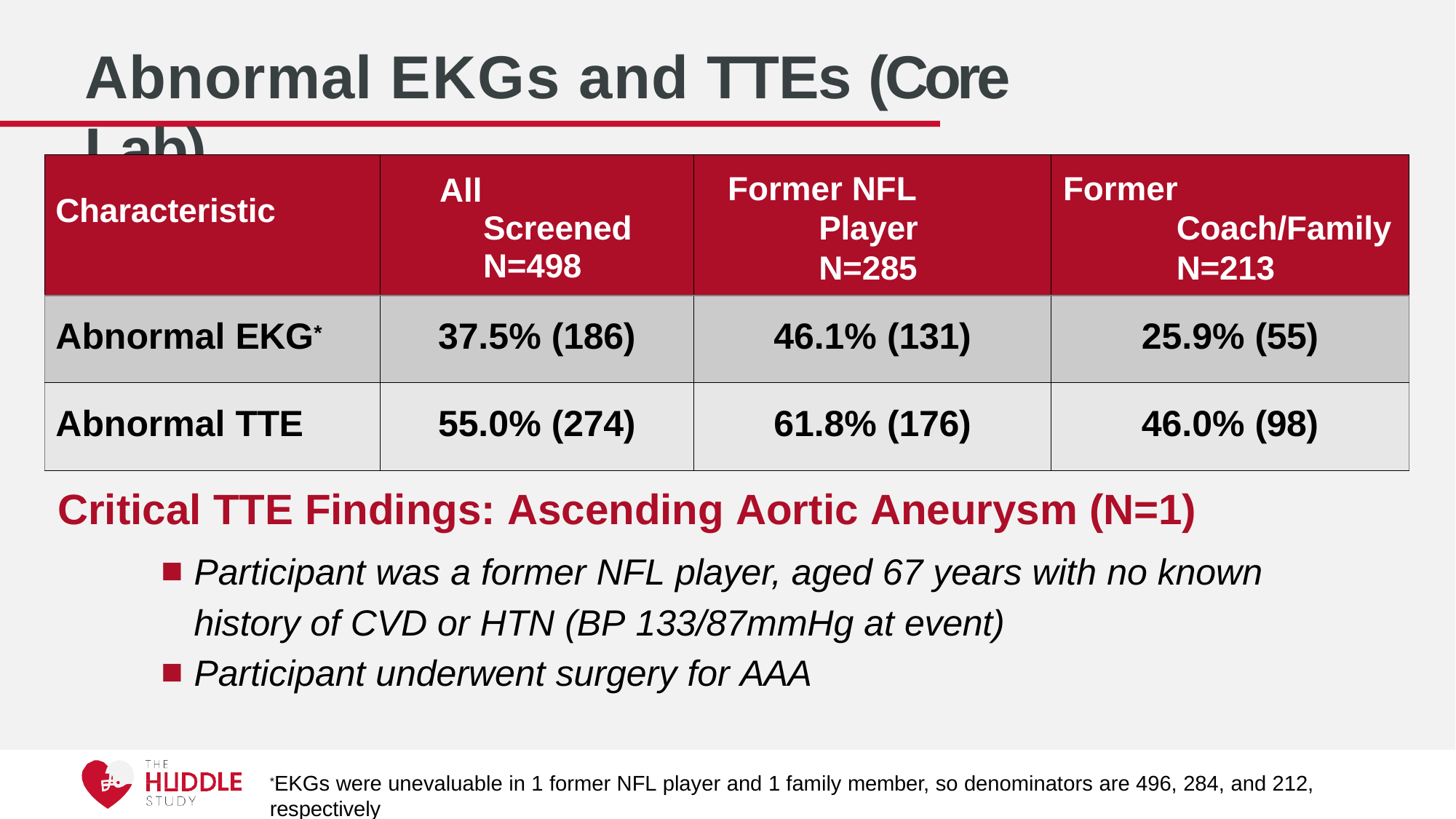

# Abnormal EKGs and TTEs (Core Lab)
| Characteristic | All Screened N=498 | Former NFL Player N=285 | Former Coach/Family N=213 |
| --- | --- | --- | --- |
| Abnormal EKG\* | 37.5% (186) | 46.1% (131) | 25.9% (55) |
| Abnormal TTE | 55.0% (274) | 61.8% (176) | 46.0% (98) |
Critical TTE Findings: Ascending Aortic Aneurysm (N=1)
Participant was a former NFL player, aged 67 years with no known history of CVD or HTN (BP 133/87mmHg at event)
Participant underwent surgery for AAA
*EKGs were unevaluable in 1 former NFL player and 1 family member, so denominators are 496, 284, and 212, respectively